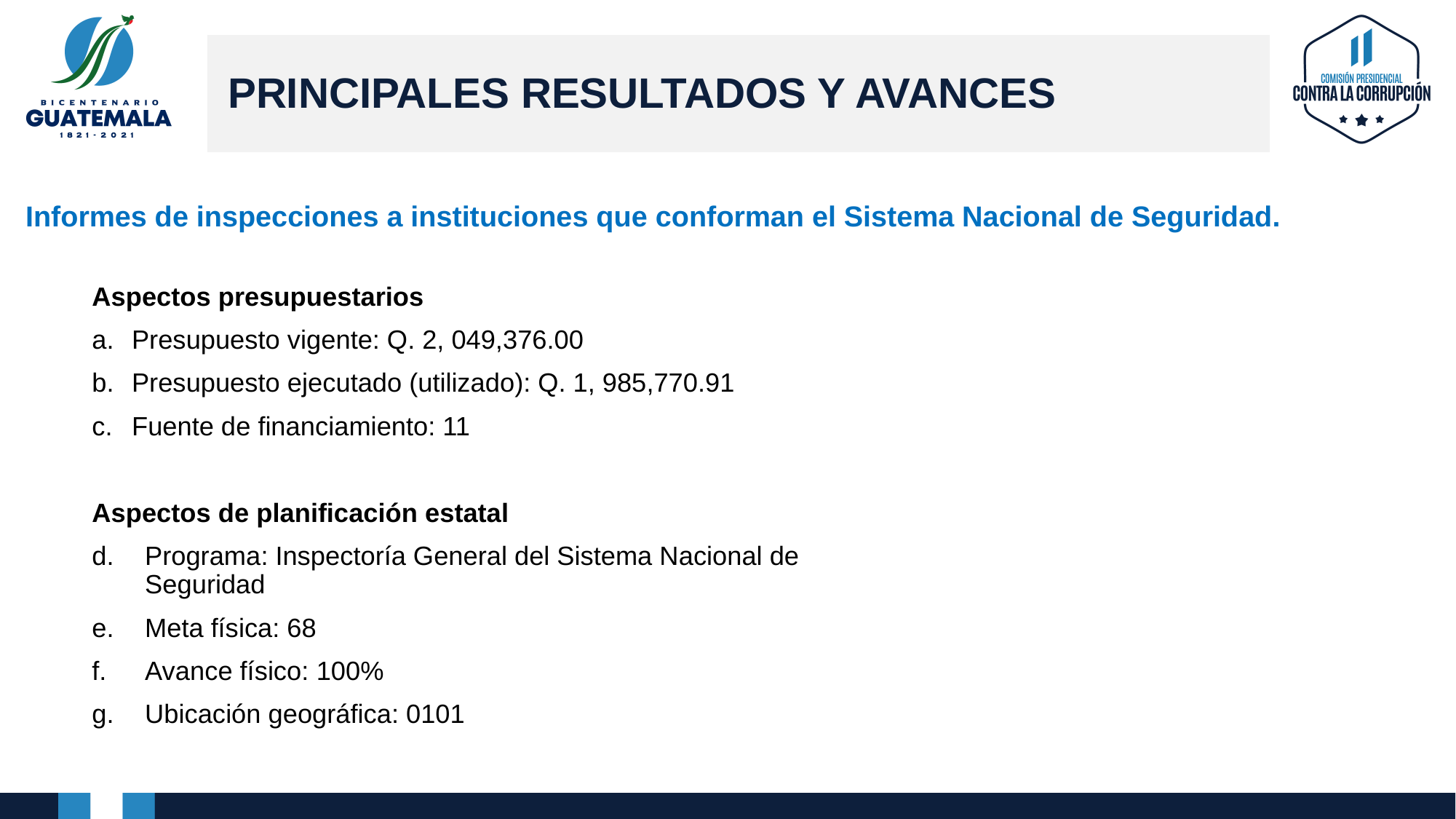

PRINCIPALES RESULTADOS Y AVANCES
Informes de inspecciones a instituciones que conforman el Sistema Nacional de Seguridad.

Aspectos presupuestarios
Presupuesto vigente: Q. 2, 049,376.00
Presupuesto ejecutado (utilizado): Q. 1, 985,770.91
Fuente de financiamiento: 11

Aspectos de planificación estatal
Programa: Inspectoría General del Sistema Nacional de Seguridad
Meta física: 68
Avance físico: 100%
Ubicación geográfica: 0101